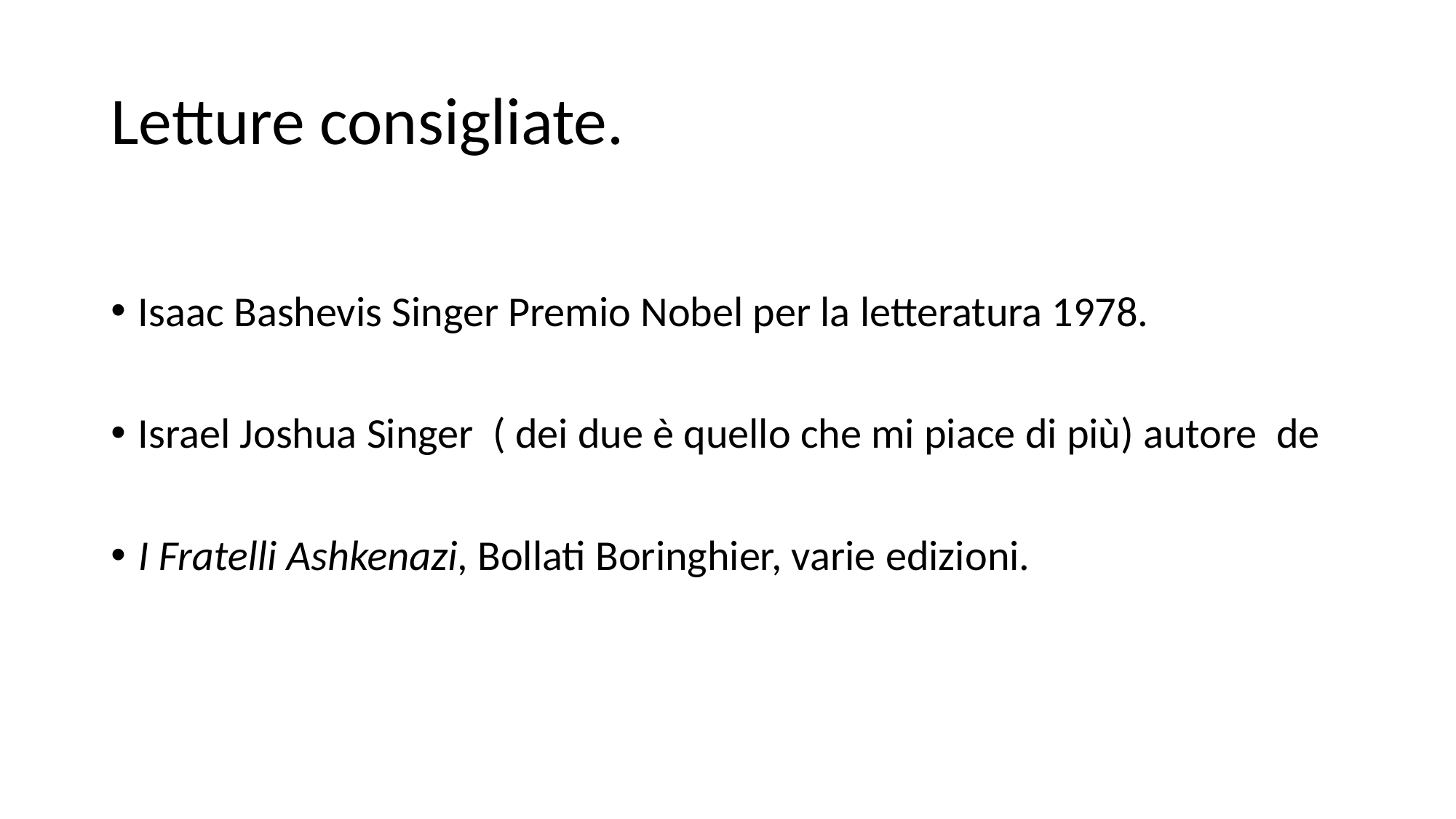

# Letture consigliate.

Isaac Bashevis Singer Premio Nobel per la letteratura 1978.

Israel Joshua Singer  ( dei due è quello che mi piace di più) autore  de

I Fratelli Ashkenazi, Bollati Boringhier, varie edizioni.